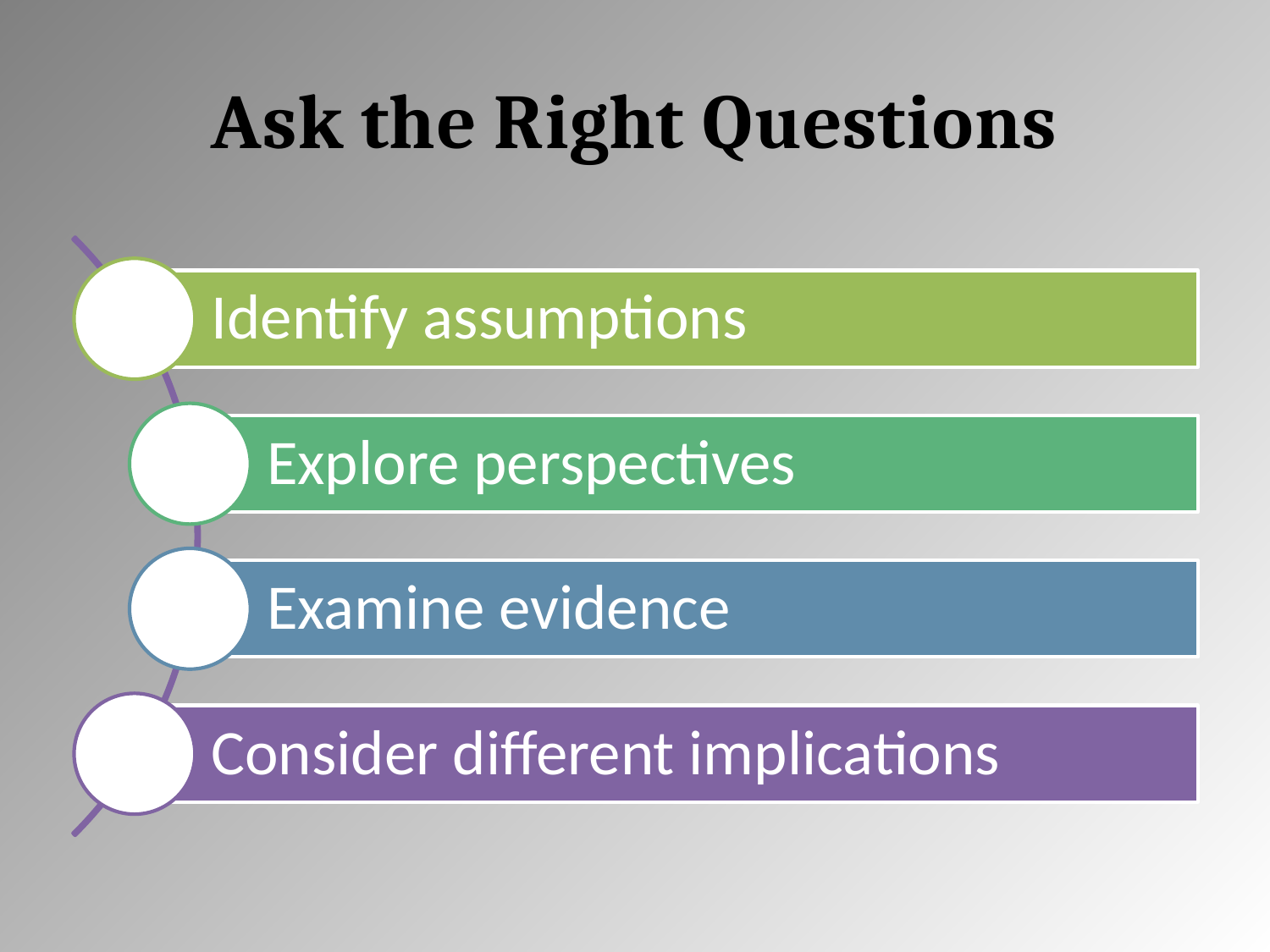

# Ask the Right Questions
Identify assumptions
Explore perspectives
Examine evidence
Consider different implications